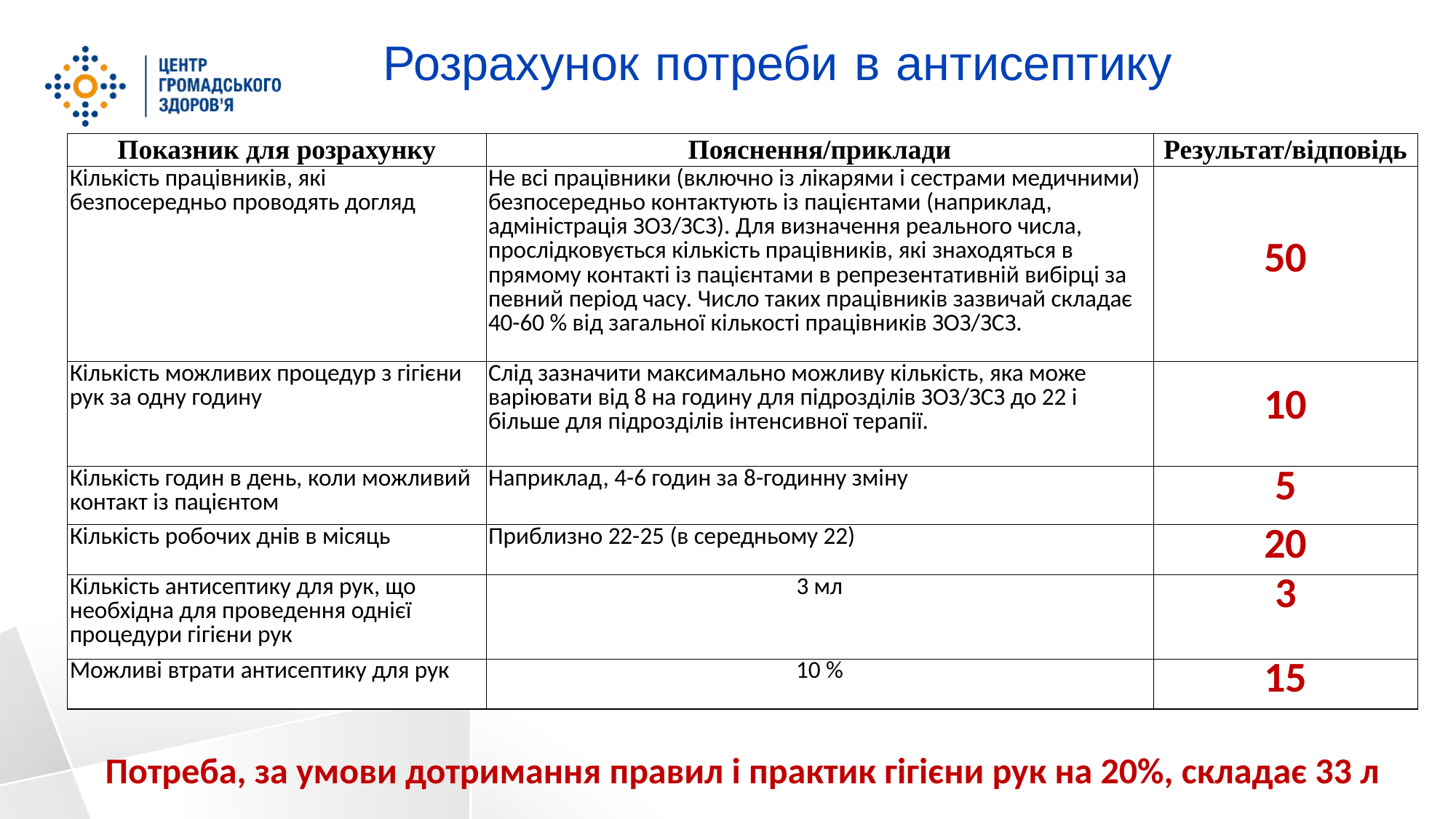

Розрахунок потреби в антисептику
| Показник для розрахунку | Пояснення/приклади | Результат/відповідь |
| --- | --- | --- |
| Кількість працівників, які безпосередньо проводять догляд | Не всі працівники (включно із лікарями і сестрами медичними) безпосередньо контактують із пацієнтами (наприклад, адміністрація ЗОЗ/ЗСЗ). Для визначення реального числа, прослідковується кількість працівників, які знаходяться в прямому контакті із пацієнтами в репрезентативній вибірці за певний період часу. Число таких працівників зазвичай складає 40-60 % від загальної кількості працівників ЗОЗ/ЗСЗ. | 50 |
| Кількість можливих процедур з гігієни рук за одну годину | Слід зазначити максимально можливу кількість, яка може варіювати від 8 на годину для підрозділів ЗОЗ/ЗСЗ до 22 і більше для підрозділів інтенсивної терапії. | 10 |
| Кількість годин в день, коли можливий контакт із пацієнтом | Наприклад, 4-6 годин за 8-годинну зміну | 5 |
| Кількість робочих днів в місяць | Приблизно 22-25 (в середньому 22) | 20 |
| Кількість антисептику для рук, що необхідна для проведення однієї процедури гігієни рук | 3 мл | 3 |
| Можливі втрати антисептику для рук | 10 % | 15 |
Потреба, за умови дотримання правил і практик гігієни рук на 20%, складає 33 л